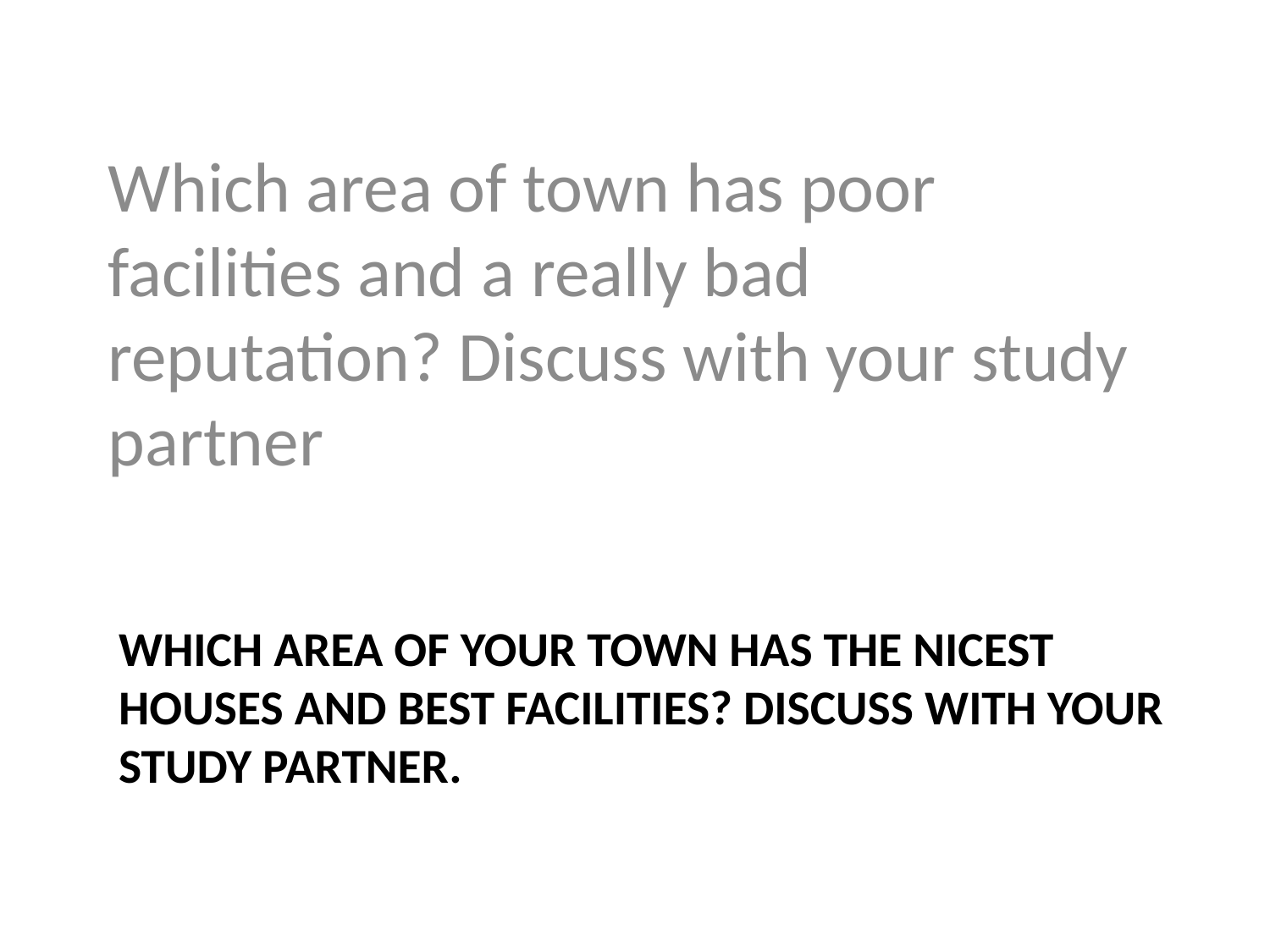

Which area of town has poor facilities and a really bad reputation? Discuss with your study partner
# Which area of your town has the nicest houses and best facilities? Discuss with your study partner.